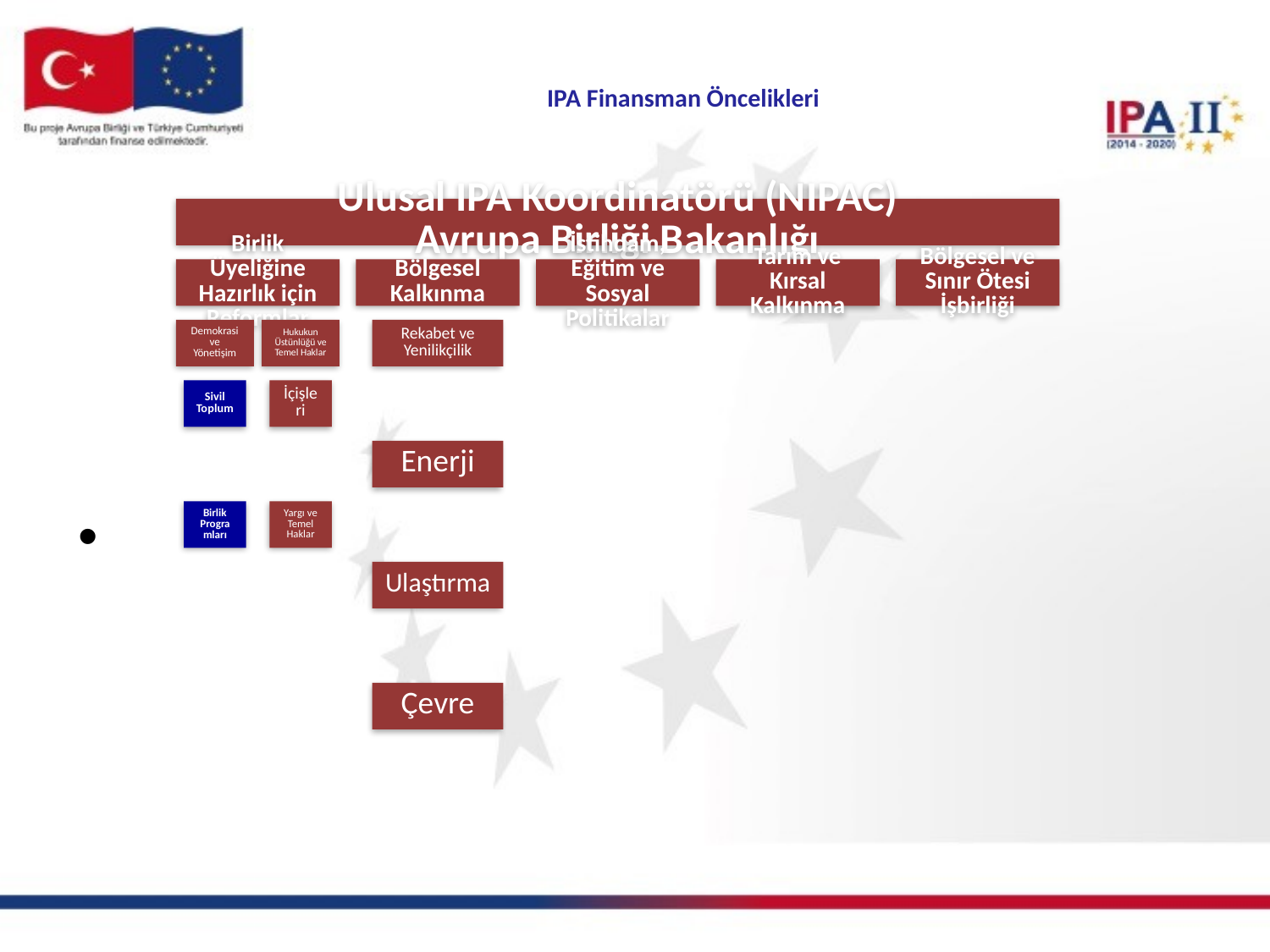

# IPA Finansman Öncelikleri

Bölgesel Kalkınma
Birlik Üyeliğine Hazırlık için Reformlar
Sivil Toplum
Yargı ve Temel Haklar
İçişleri
Çevre
Ulaştırma
Enerji
Rekabet ve Yenilikçilik
Birlik Programları